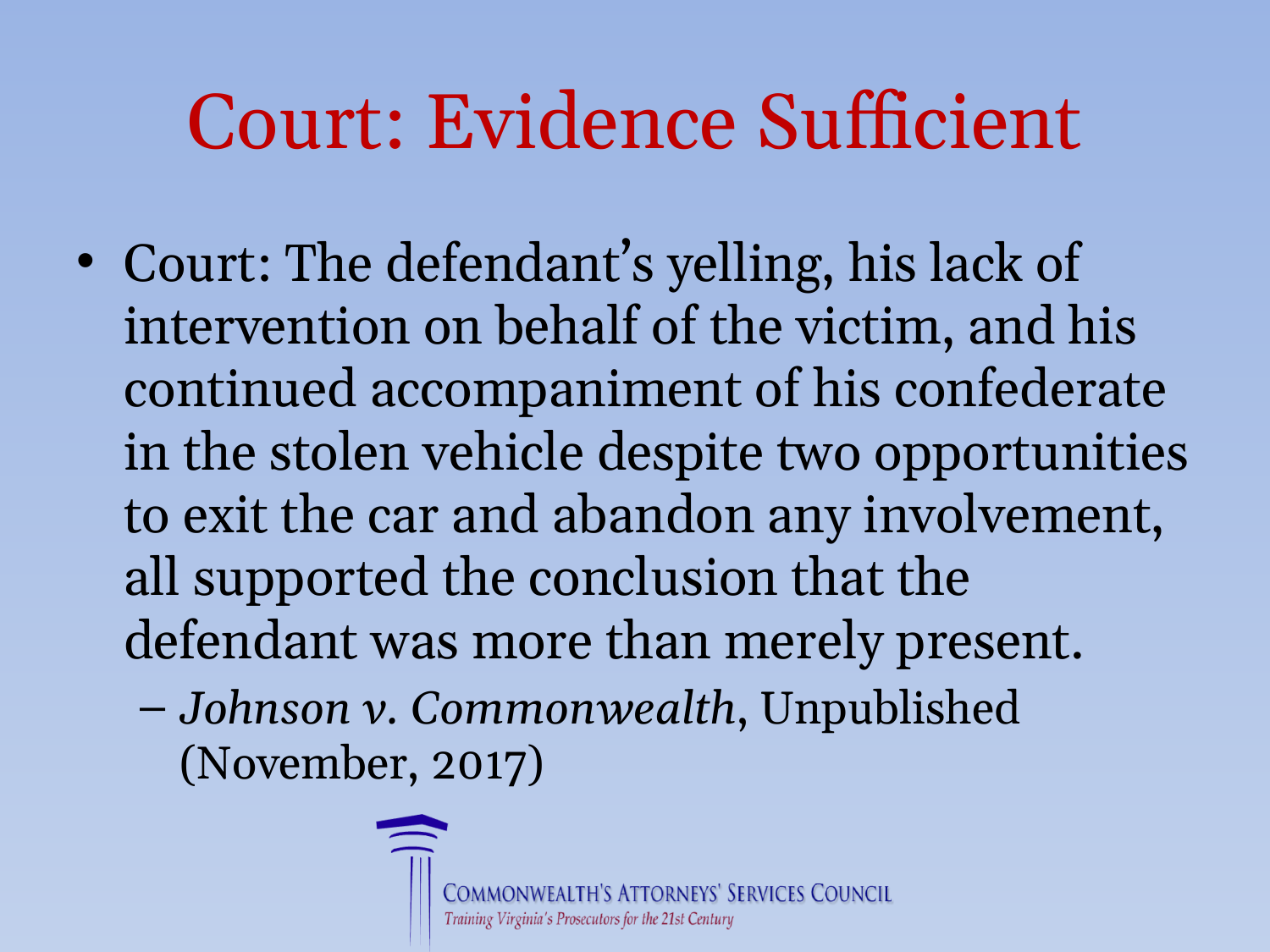

# Court: Evidence Sufficient
Court: The defendant’s yelling, his lack of intervention on behalf of the victim, and his continued accompaniment of his confederate in the stolen vehicle despite two opportunities to exit the car and abandon any involvement, all supported the conclusion that the defendant was more than merely present.
Johnson v. Commonwealth, Unpublished (November, 2017)